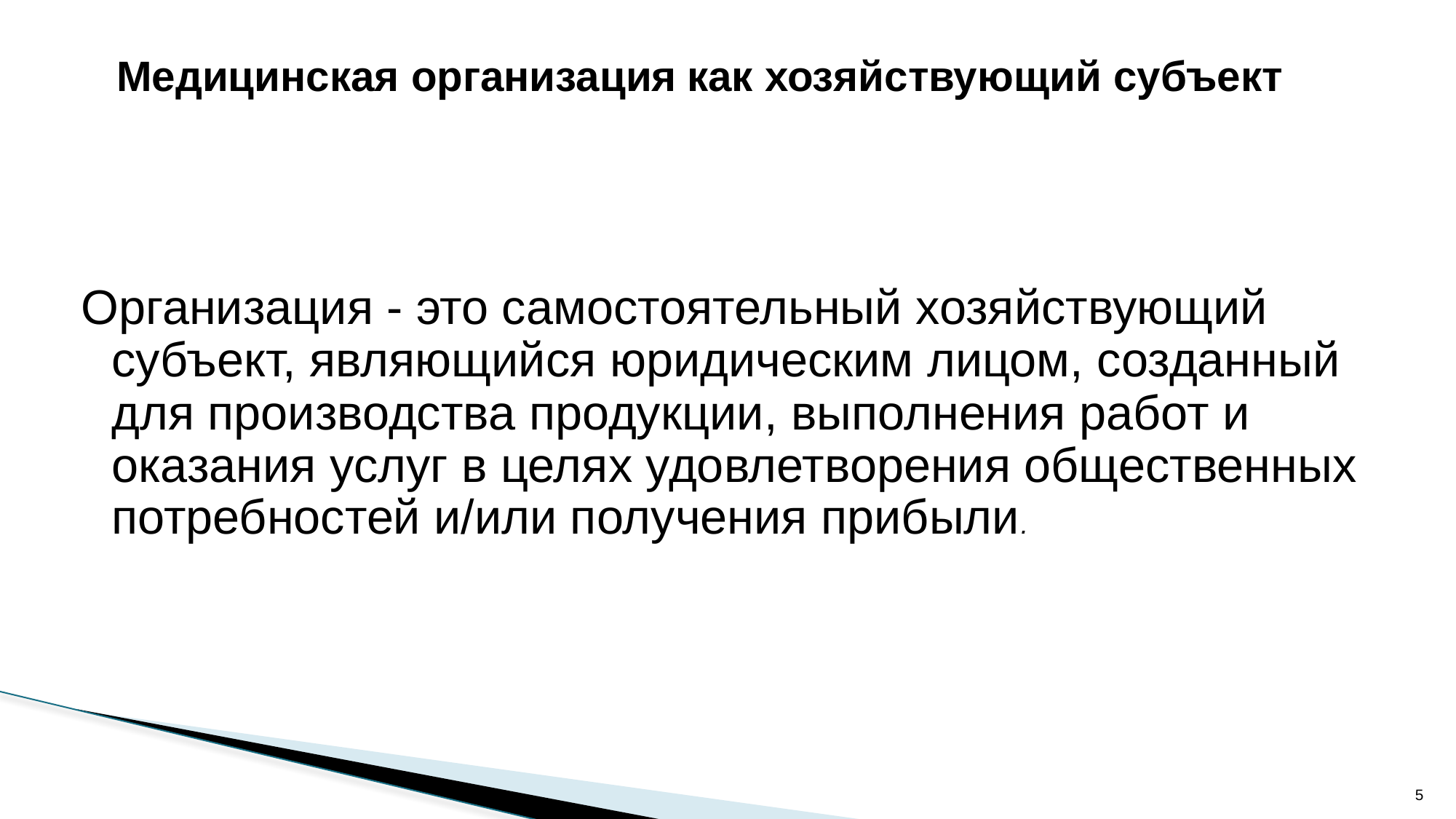

# Медицинская организация как хозяйствующий субъект

Организация - это самостоятельный хозяйствующий субъект, являющийся юридическим лицом, созданный для производства продукции, выполнения работ и оказания услуг в целях удовлетворения общественных потребностей и/или получения прибыли.

5